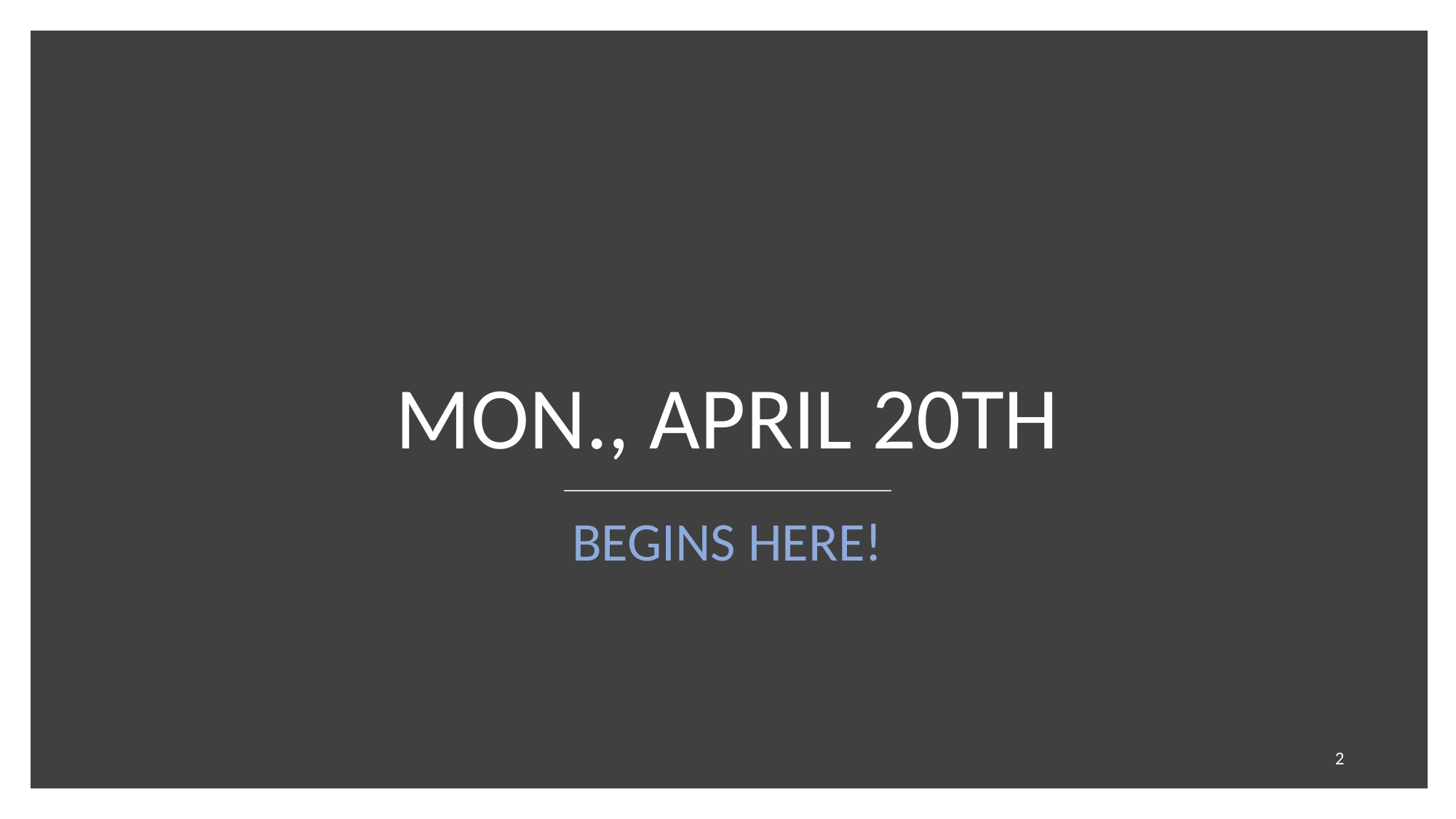

# MON., APRIL 20TH
BEGINS HERE!
2